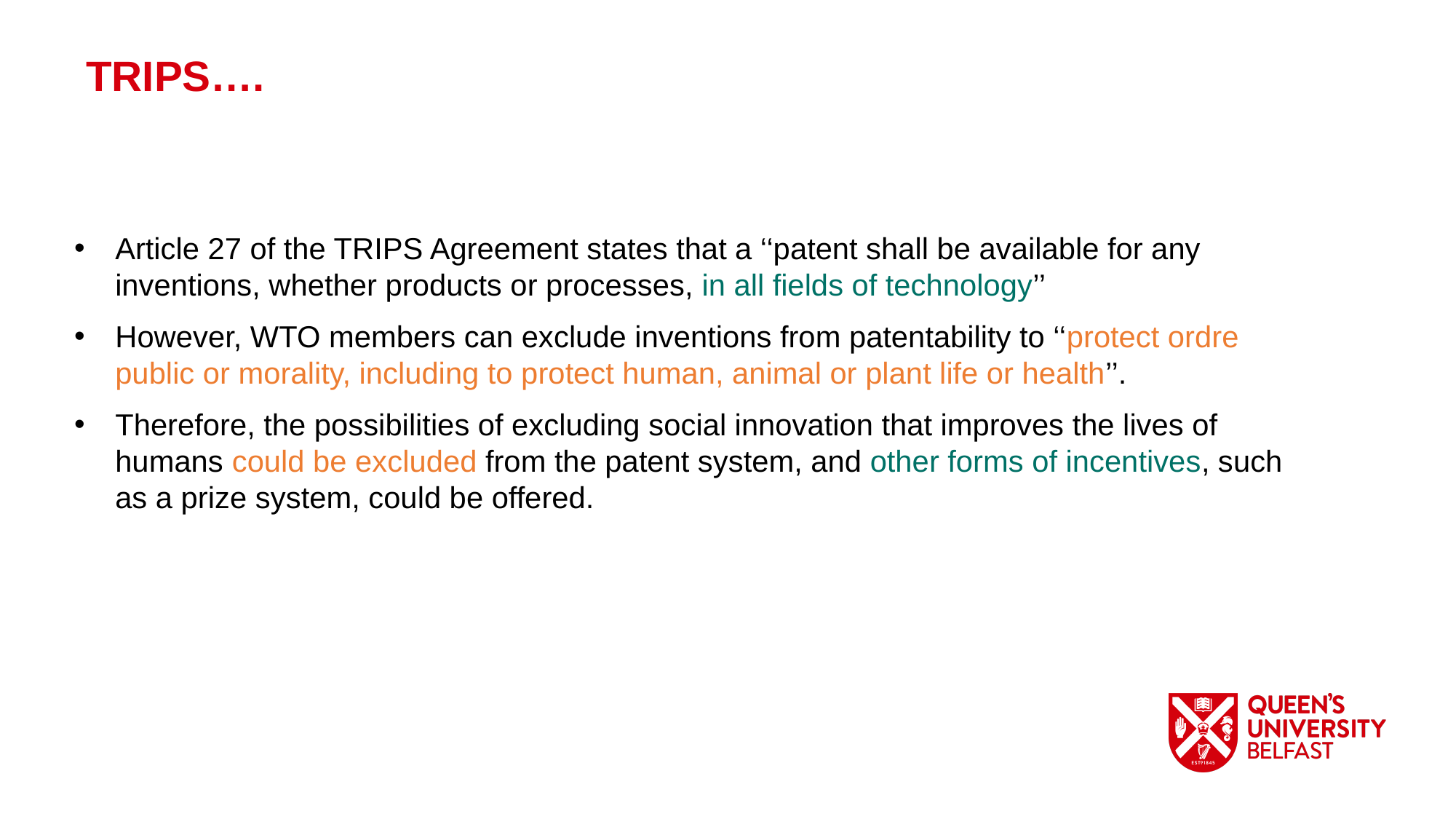

TRIPS….
Article 27 of the TRIPS Agreement states that a ‘‘patent shall be available for any inventions, whether products or processes, in all fields of technology’’
However, WTO members can exclude inventions from patentability to ‘‘protect ordre public or morality, including to protect human, animal or plant life or health’’.
Therefore, the possibilities of excluding social innovation that improves the lives of humans could be excluded from the patent system, and other forms of incentives, such as a prize system, could be offered.